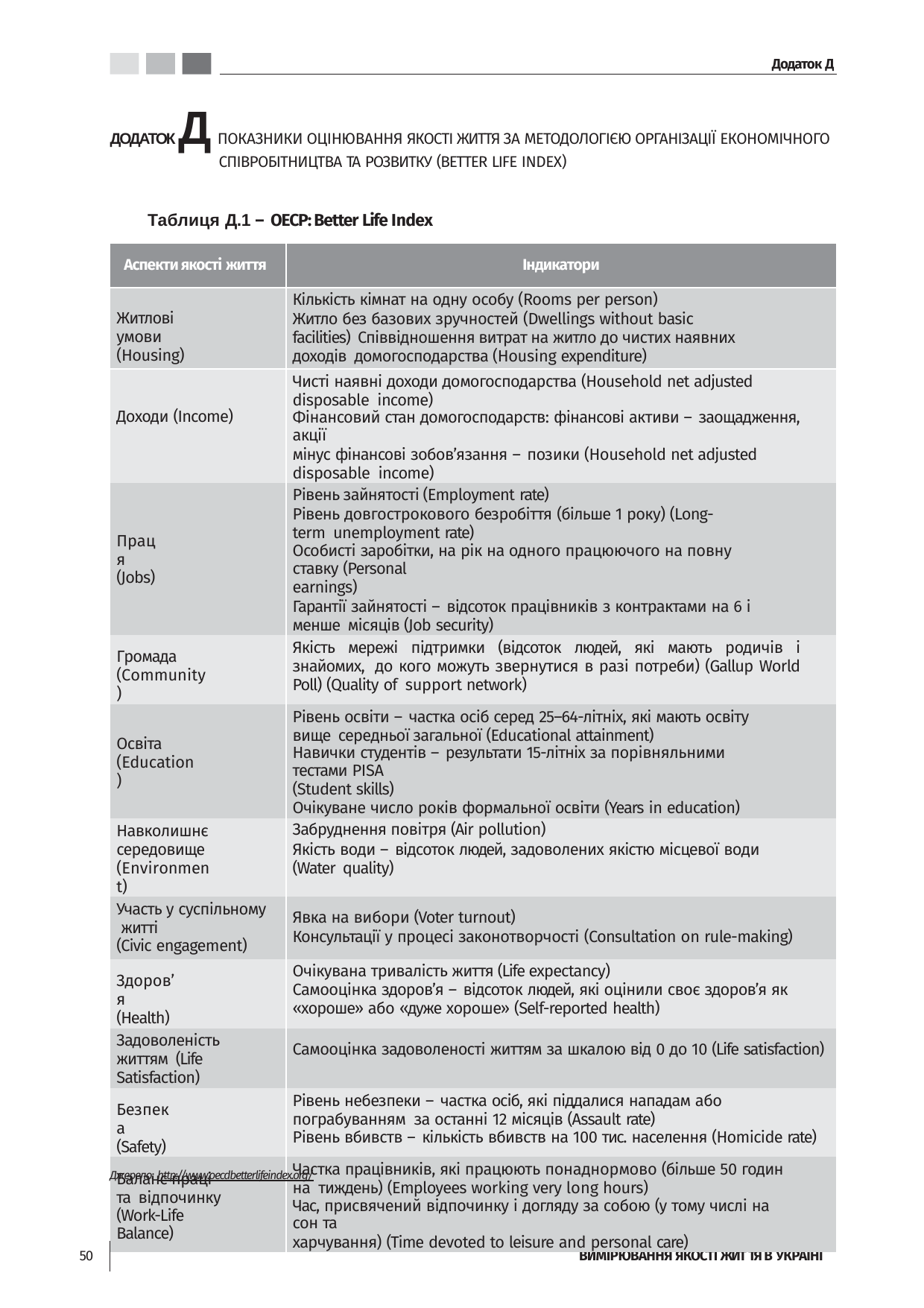

Додаток Д

# ДОДАТОК Д ПОКАЗНИКИ ОЦІНЮВАННЯ ЯКОСТІ ЖИТТЯ ЗА МЕТОДОЛОГІЄЮ ОРГАНІЗАЦІЇ ЕКОНОМІЧНОГО  СПІВРОБІТНИЦТВА ТА РОЗВИТКУ (BETTER LIFE INDEХ)
Таблиця Д.1 – ОЕСР: Better Life Indeх
| Аспекти якості життя | Індикатори |
| --- | --- |
| Житлові умови (Housing) | Кількість кімнат на одну особу (Rooms per person) Житло без базових зручностей (Dwellings without basic facilities) Співвідношення витрат на житло до чистих наявних доходів домогосподарства (Housing expenditure) |
| Доходи (Income) | Чисті наявні доходи домогосподарства (Household net adjusted disposable income) Фінансовий стан домогосподарств: фінансові активи – заощадження, акції мінус фінансові зобов’язання – позики (Household net adjusted disposable income) |
| Праця (Jobs) | Рівень зайнятості (Employment rate) Рівень довгострокового безробіття (більше 1 року) (Long-term unemployment rate) Особисті заробітки, на рік на одного працюючого на повну ставку (Personal earnings) Гарантії зайнятості – відсоток працівників з контрактами на 6 і менше місяців (Job security) |
| Громада (Community) | Якість мережі підтримки (відсоток людей, які мають родичів і знайомих, до кого можуть звернутися в разі потреби) (Gallup World Poll) (Quality of support network) |
| Освіта (Education) | Рівень освіти – частка осіб серед 25–64-літніх, які мають освіту вище середньої загальної (Educational attainment) Навички студентів – результати 15-літніх за порівняльними тестами PISA (Student skills) Очікуване число років формальної освіти (Years in education) |
| Навколишнє середовище (Environment) | Забруднення повітря (Air pollution) Якість води – відсоток людей, задоволених якістю місцевої води (Water quality) |
| Участь у суспільному житті (Civic engagement) | Явка на вибори (Voter turnout) Консультації у процесі законотворчості (Consultation on rule-making) |
| Здоров’я (Health) | Очікувана тривалість життя (Life expectancy) Самооцінка здоров’я – відсоток людей, які оцінили своє здоров’я як «хороше» або «дуже хороше» (Self-reported health) |
| Задоволеність життям (Life Satisfaction) | Самооцінка задоволеності життям за шкалою від 0 до 10 (Life satisfaction) |
| Безпека (Safety) | Рівень небезпеки – частка осіб, які піддалися нападам або пограбуванням за останні 12 місяців (Assault rate) Рівень вбивств – кількість вбивств на 100 тис. населення (Homicide rate) |
| Баланс праці та відпочинку (Work-Life Balance) | Частка працівників, які працюють понаднормово (більше 50 годин на тиждень) (Employees working very long hours) Час, присвячений відпочинку і догляду за собою (у тому числі на сон та харчування) (Time devoted to leisure and personal care) |
Джерело: http://www.oecdbetterlifeindex.org/

50
ВИМІРЮВАННЯ ЯКОСТІ ЖИТ ТЯ В УКРАЇНІ